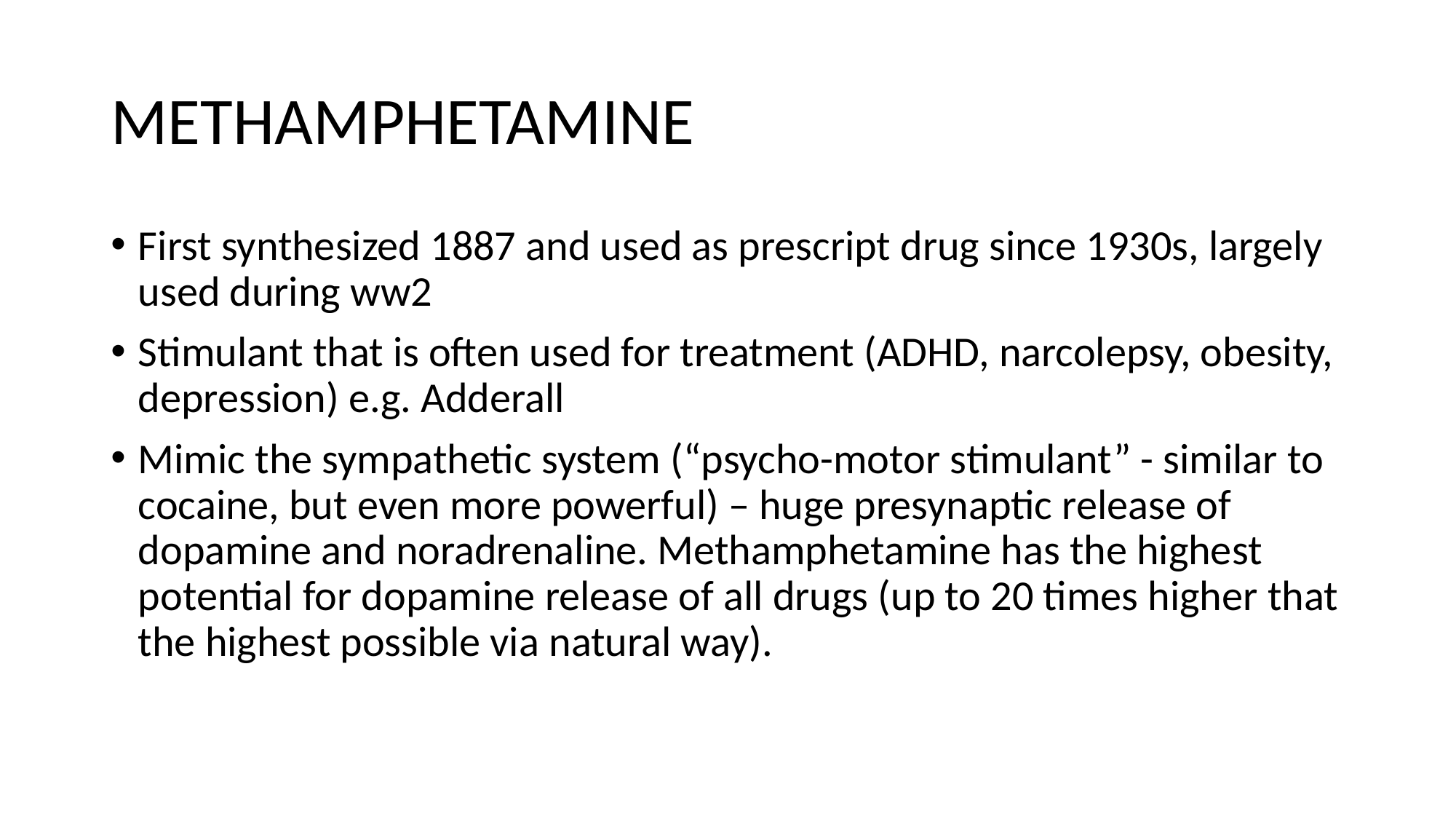

# METHAMPHETAMINE
First synthesized 1887 and used as prescript drug since 1930s, largely used during ww2
Stimulant that is often used for treatment (ADHD, narcolepsy, obesity, depression) e.g. Adderall
Mimic the sympathetic system (“psycho-motor stimulant” - similar to cocaine, but even more powerful) – huge presynaptic release of dopamine and noradrenaline. Methamphetamine has the highest potential for dopamine release of all drugs (up to 20 times higher that the highest possible via natural way).